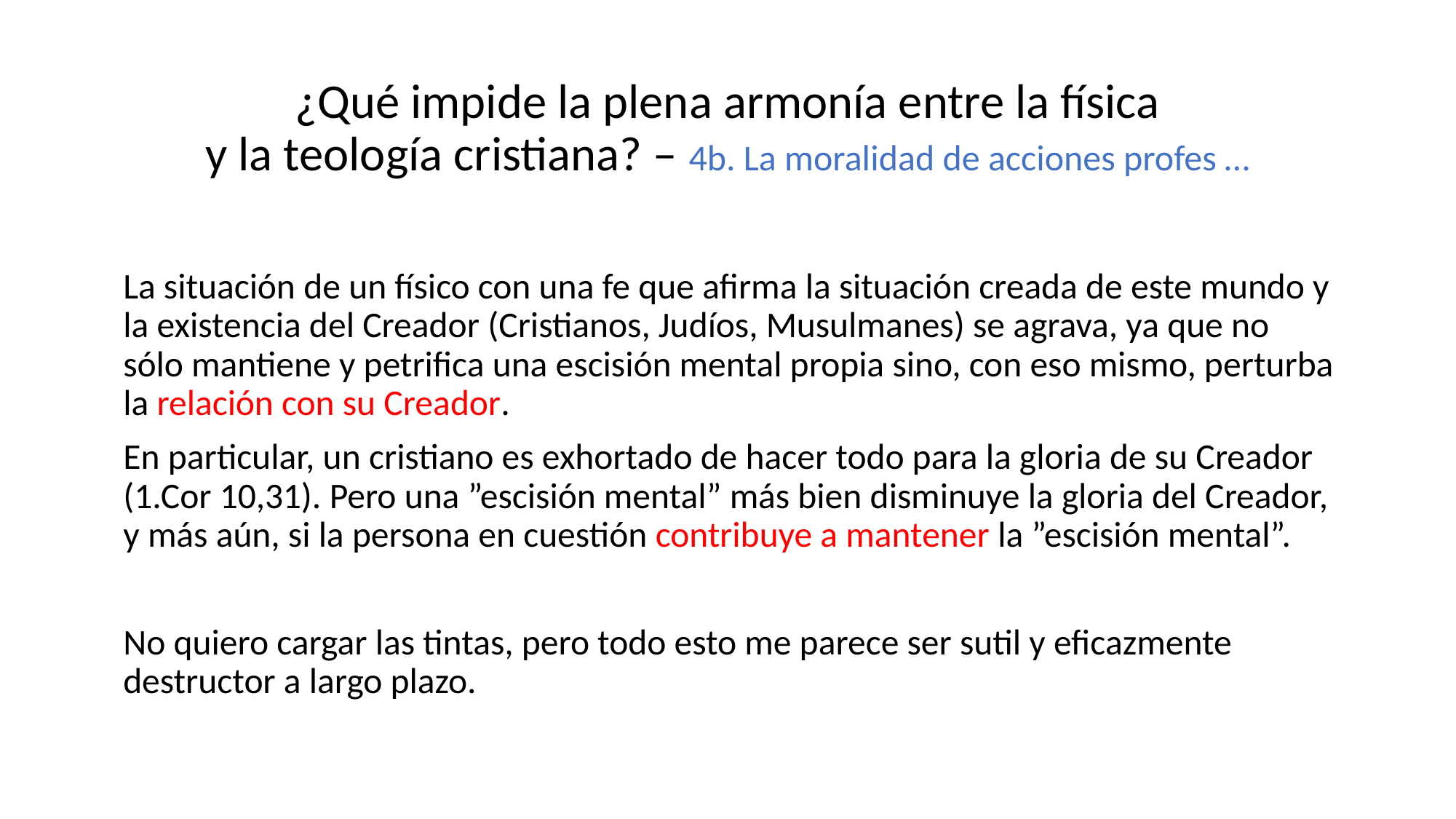

# ¿Qué impide la plena armonía entre la física y la teología cristiana? – 4b. La moralidad de acciones profes …

La situación de un físico con una fe que afirma la situación creada de este mundo y la existencia del Creador (Cristianos, Judíos, Musulmanes) se agrava, ya que no sólo mantiene y petrifica una escisión mental propia sino, con eso mismo, perturba la relación con su Creador.
En particular, un cristiano es exhortado de hacer todo para la gloria de su Creador (1.Cor 10,31). Pero una ”escisión mental” más bien disminuye la gloria del Creador, y más aún, si la persona en cuestión contribuye a mantener la ”escisión mental”.

No quiero cargar las tintas, pero todo esto me parece ser sutil y eficazmente destructor a largo plazo.